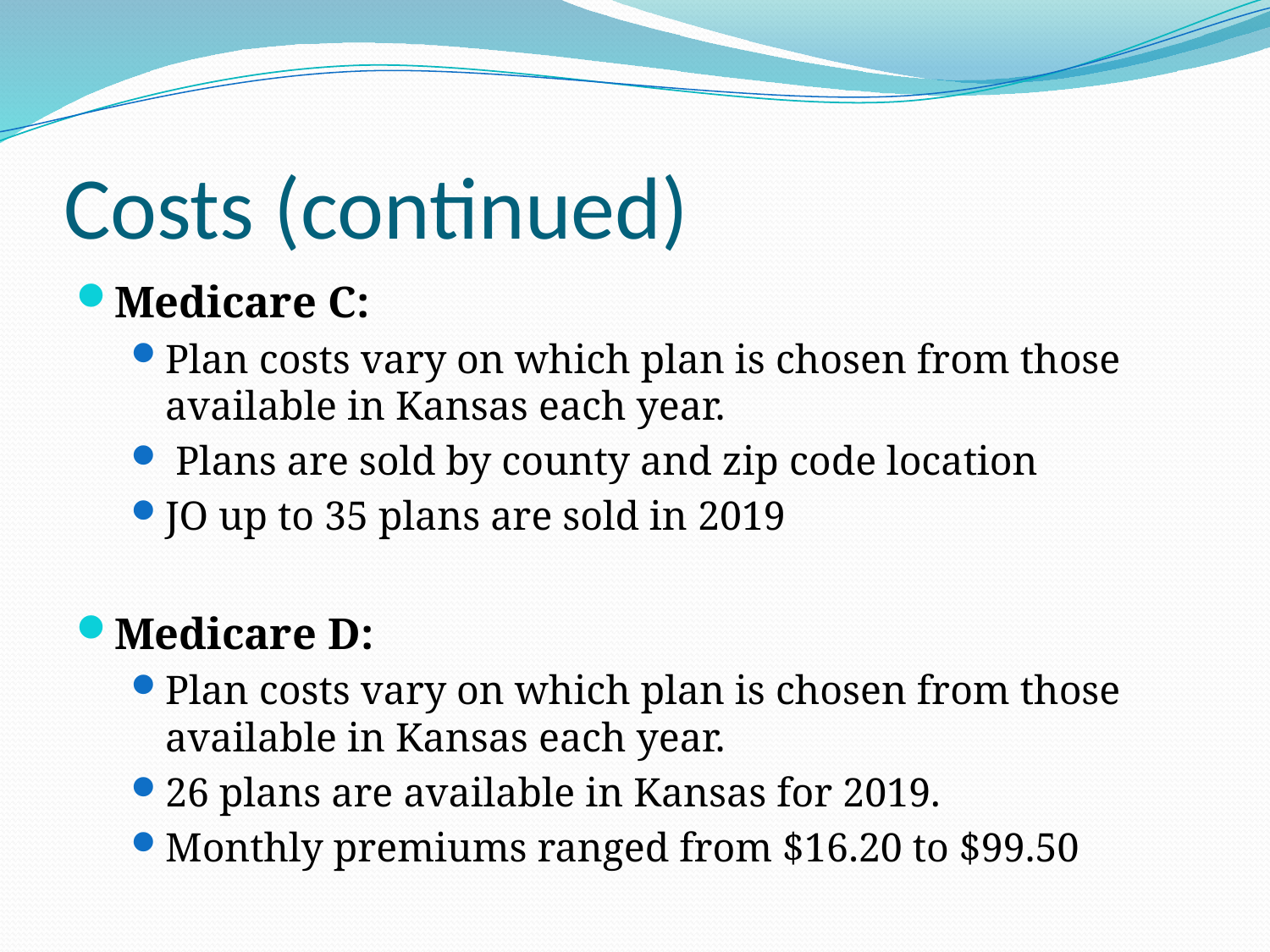

# Costs (continued)
Medicare C:
Plan costs vary on which plan is chosen from those available in Kansas each year.
 Plans are sold by county and zip code location
JO up to 35 plans are sold in 2019

Medicare D:
Plan costs vary on which plan is chosen from those available in Kansas each year.
26 plans are available in Kansas for 2019.
Monthly premiums ranged from $16.20 to $99.50